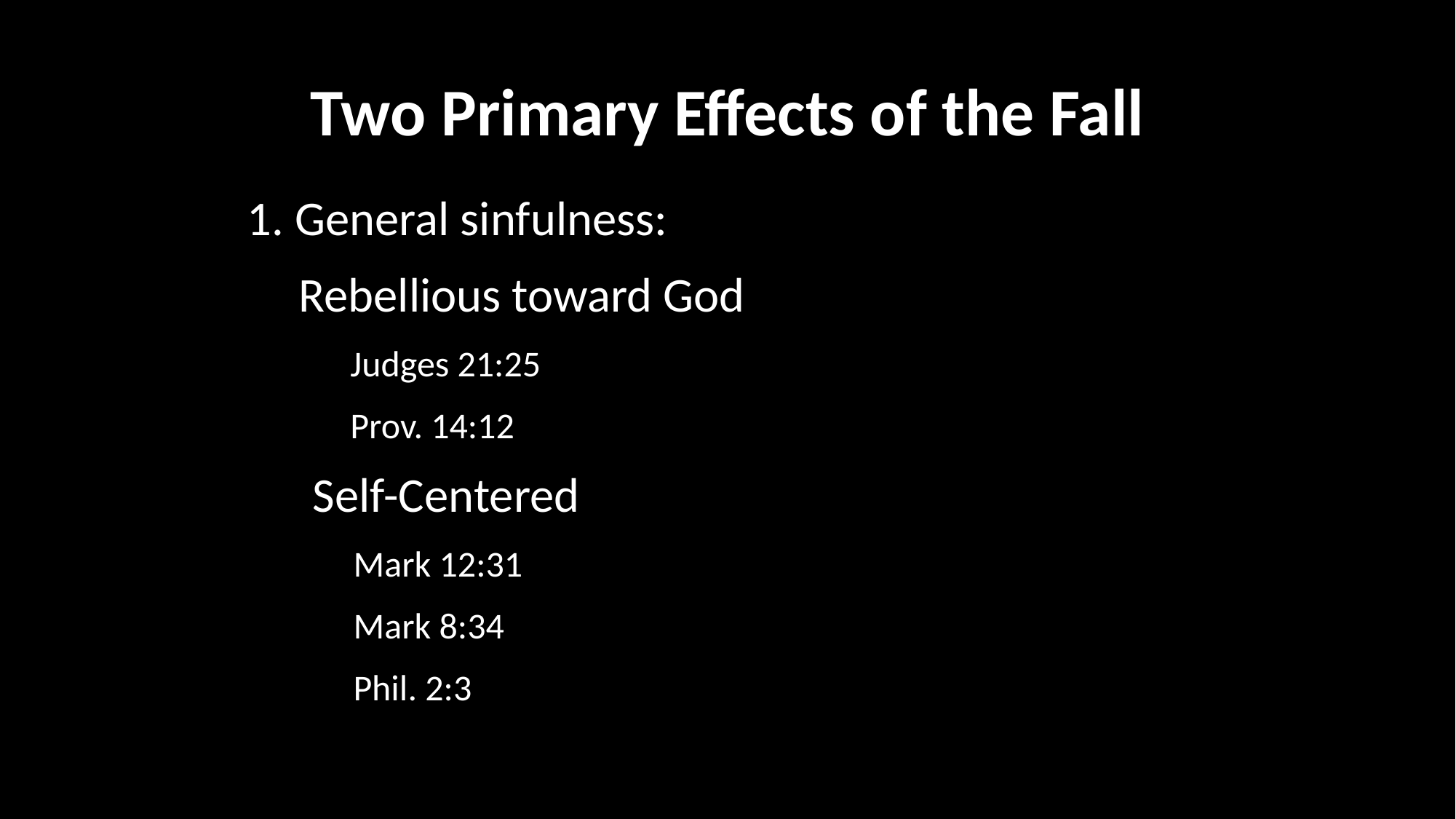

Two Primary Effects of the Fall
1. General sinfulness:
Rebellious toward God
Judges 21:25
Prov. 14:12
 Self-Centered
Mark 12:31
Mark 8:34
Phil. 2:3

2